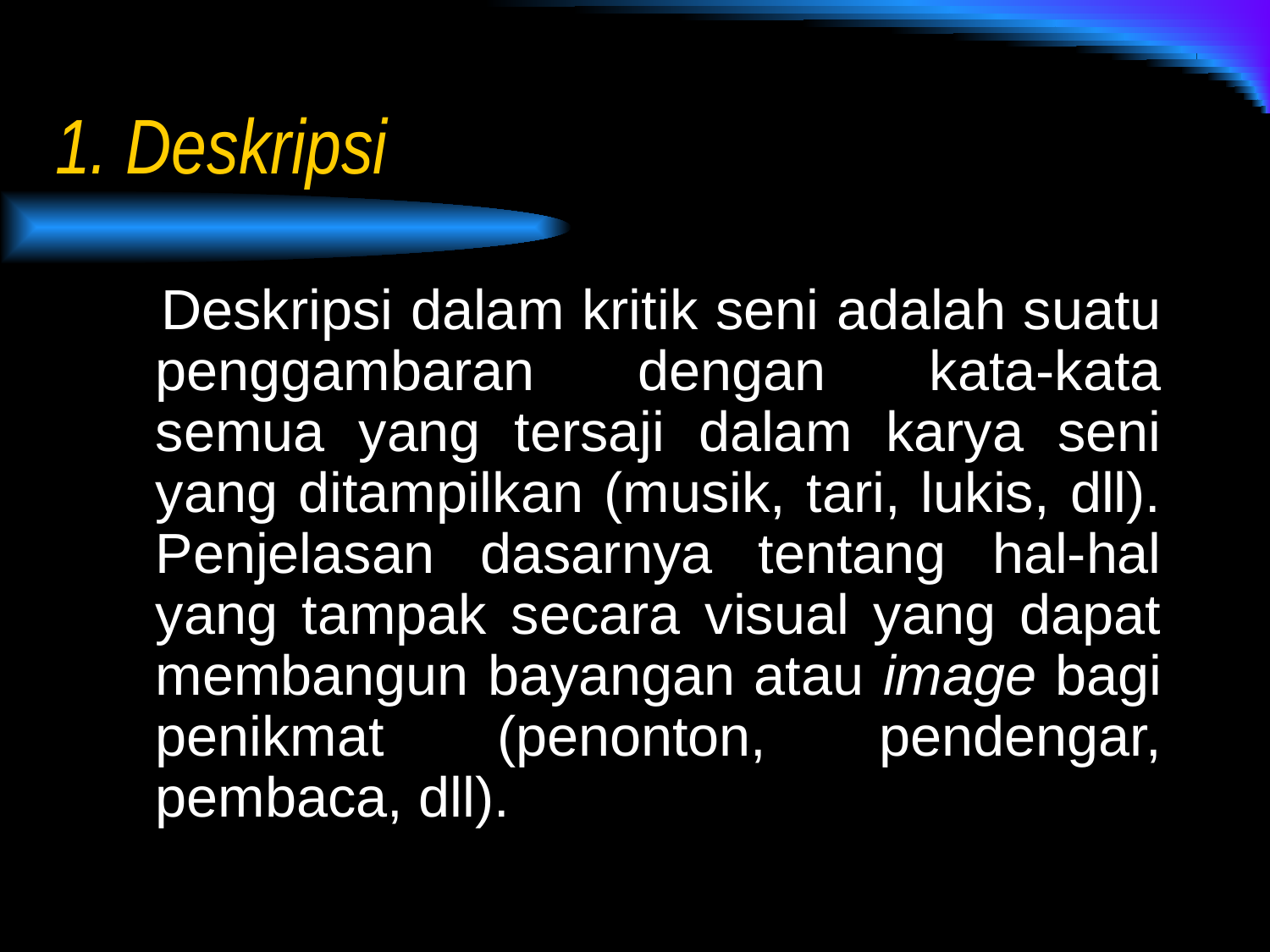

# 1. Deskripsi
   Deskripsi dalam kritik seni adalah suatu penggambaran dengan kata-kata semua yang tersaji dalam karya seni yang ditampilkan (musik, tari, lukis, dll). Penjelasan dasarnya tentang hal-hal yang tampak secara visual yang dapat membangun bayangan atau image bagi penikmat (penonton, pendengar, pembaca, dll).